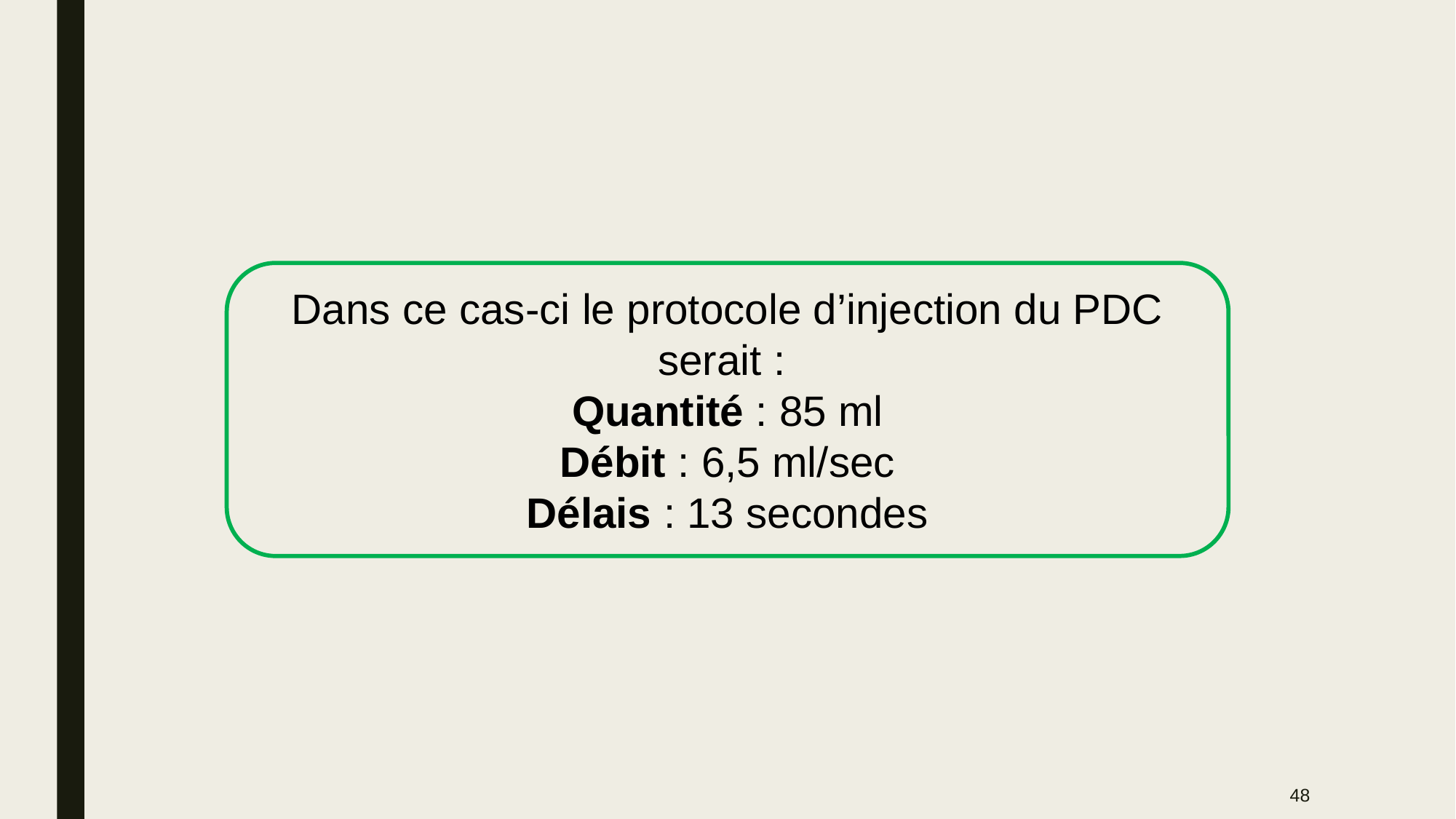

Dans ce cas-ci le protocole d’injection du PDC serait :
Quantité : 85 ml
Débit : 6,5 ml/sec
Délais : 13 secondes
48